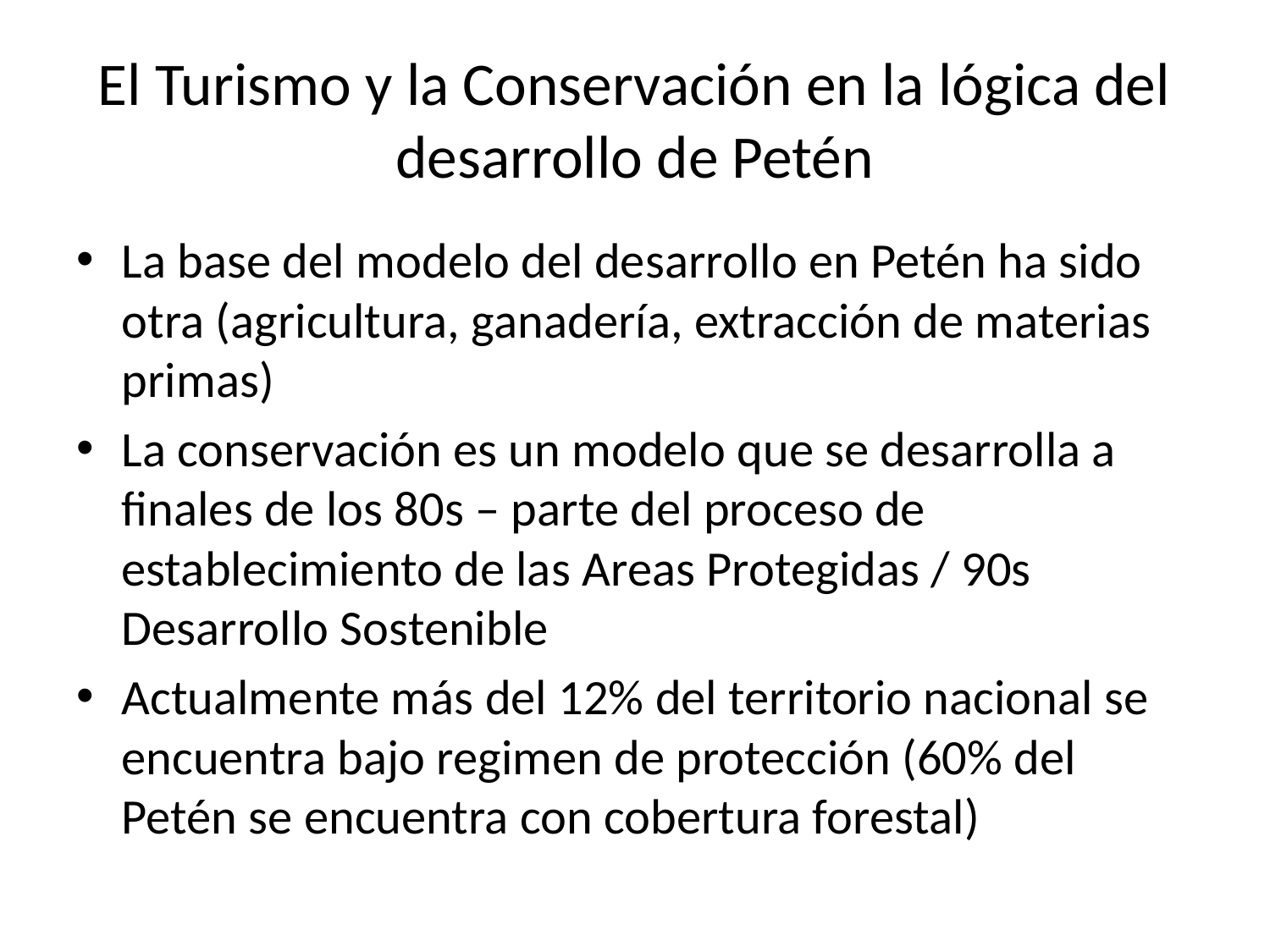

# El Turismo y la Conservación en la lógica del desarrollo de Petén
La base del modelo del desarrollo en Petén ha sido otra (agricultura, ganadería, extracción de materias primas)
La conservación es un modelo que se desarrolla a finales de los 80s – parte del proceso de establecimiento de las Areas Protegidas / 90s Desarrollo Sostenible
Actualmente más del 12% del territorio nacional se encuentra bajo regimen de protección (60% del Petén se encuentra con cobertura forestal)